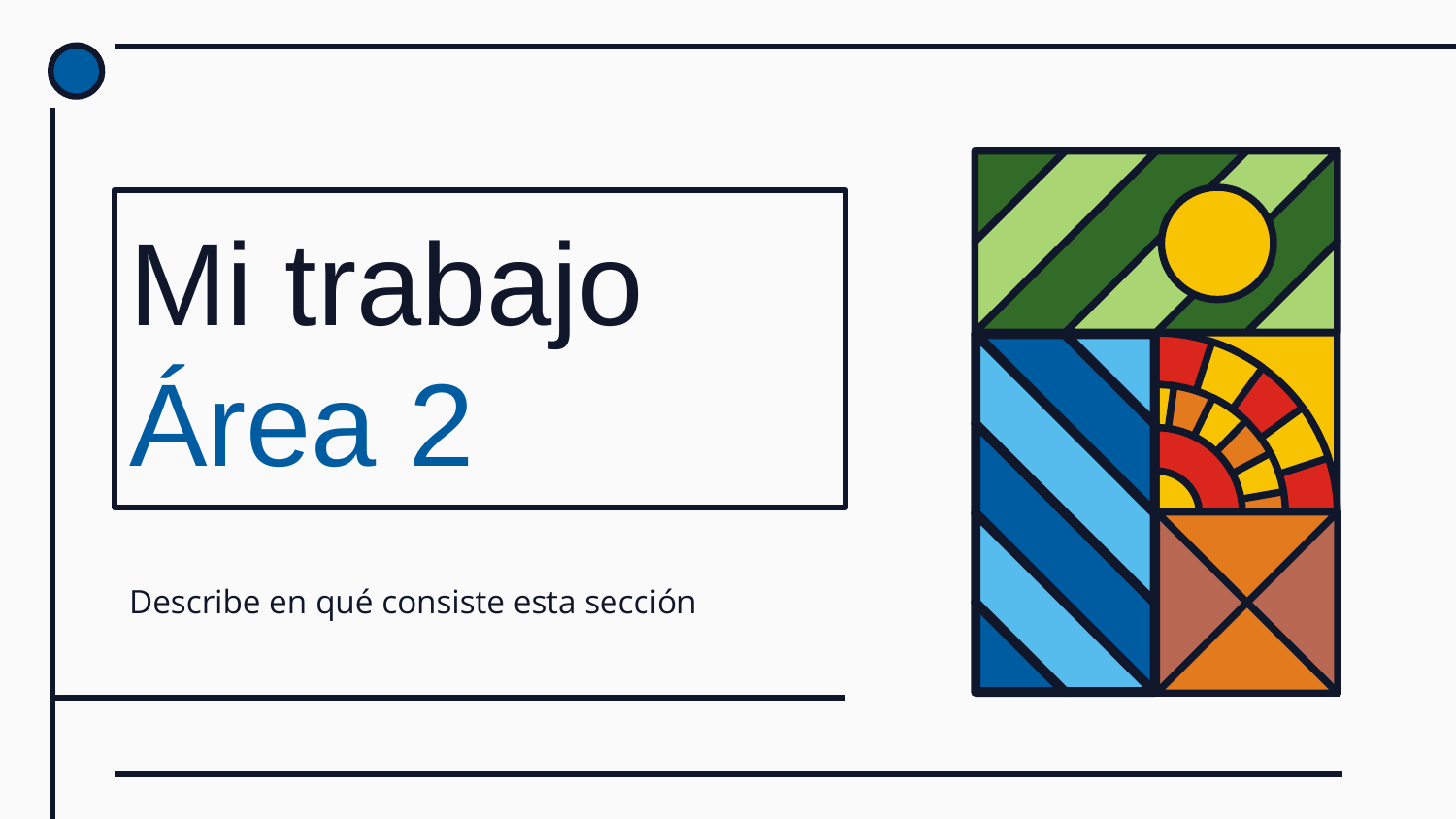

# Mi trabajo Área 2
Describe en qué consiste esta sección